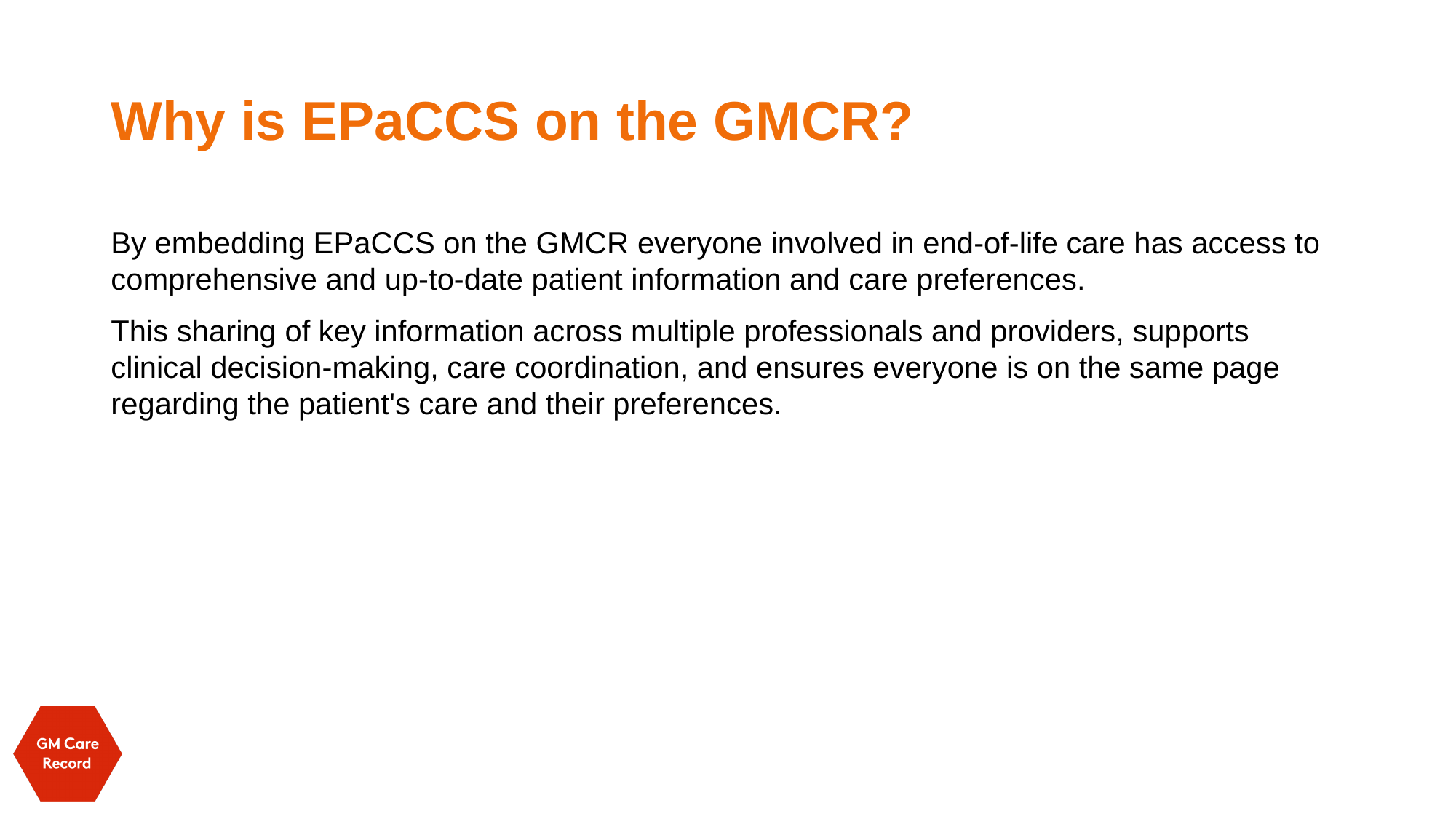

# Why is EPaCCS on the GMCR?
By embedding EPaCCS on the GMCR everyone involved in end-of-life care has access to comprehensive and up-to-date patient information and care preferences.
This sharing of key information across multiple professionals and providers, supports clinical decision-making, care coordination, and ensures everyone is on the same page regarding the patient's care and their preferences.